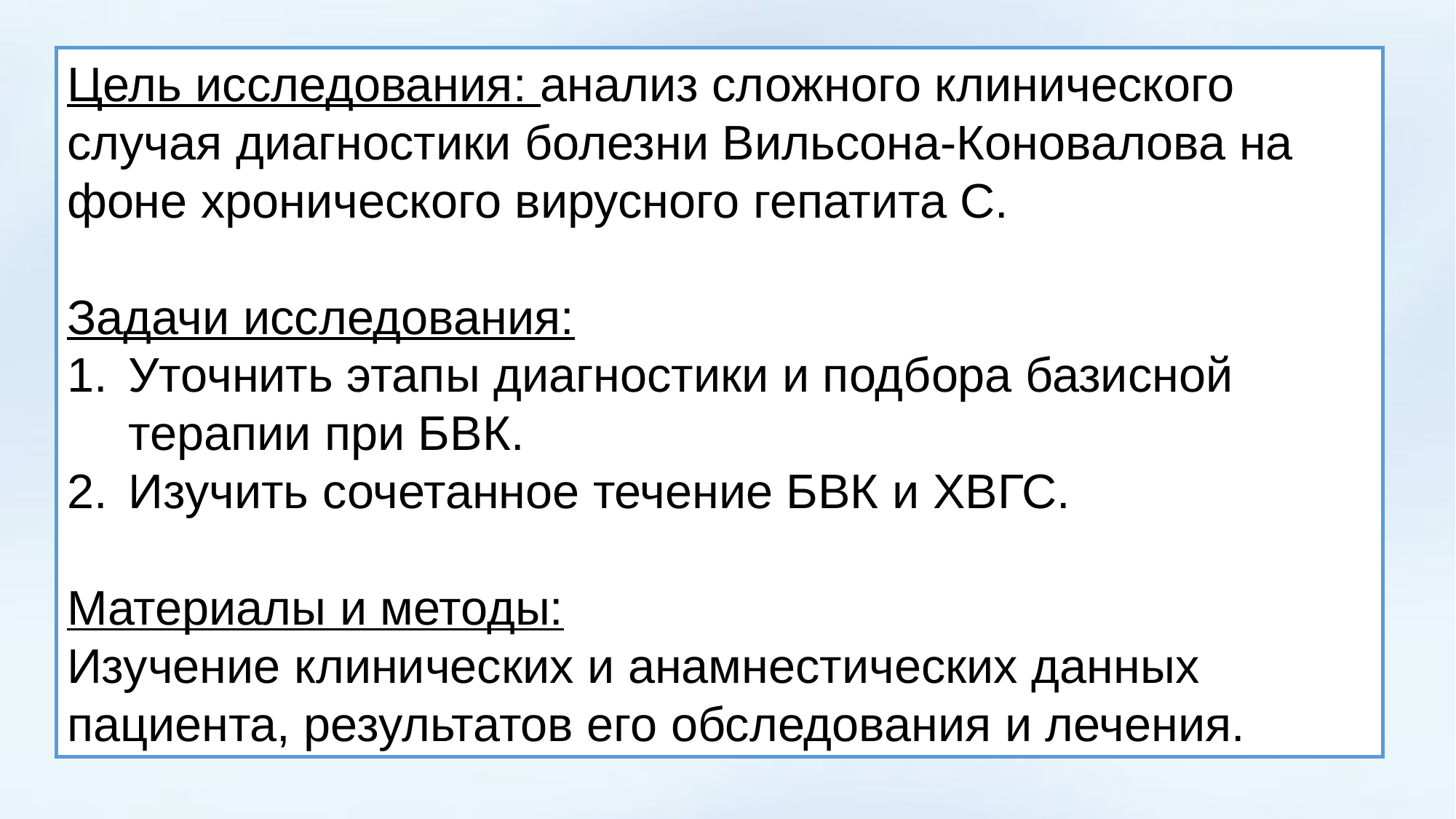

Цель исследования: анализ сложного клинического случая диагностики болезни Вильсона-Коновалова на фоне хронического вирусного гепатита С.

Задачи исследования:
Уточнить этапы диагностики и подбора базисной терапии при БВК.
Изучить сочетанное течение БВК и ХВГС.

Материалы и методы:
Изучение клинических и анамнестических данных пациента, результатов его обследования и лечения.